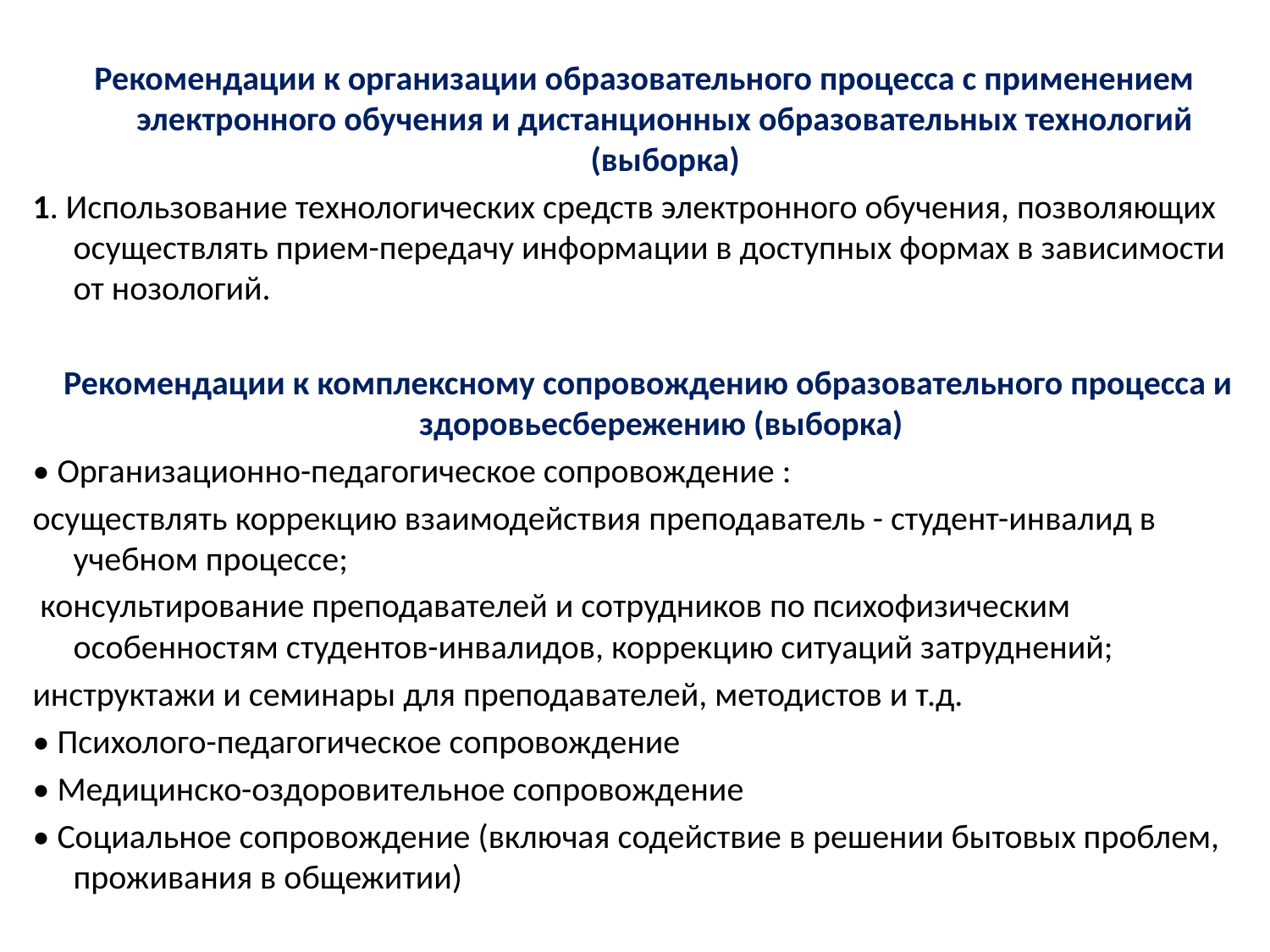

#
Рекомендации к организации образовательного процесса с применением электронного обучения и дистанционных образовательных технологий (выборка)
1. Использование технологических средств электронного обучения, позволяющих осуществлять прием-передачу информации в доступных формах в зависимости от нозологий.

 Рекомендации к комплексному сопровождению образовательного процесса и здоровьесбережению (выборка)
• Организационно-педагогическое сопровождение :
осуществлять коррекцию взаимодействия преподаватель - студент-инвалид в учебном процессе;
 консультирование преподавателей и сотрудников по психофизическим особенностям студентов-инвалидов, коррекцию ситуаций затруднений;
инструктажи и семинары для преподавателей, методистов и т.д.
• Психолого-педагогическое сопровождение
• Медицинско-оздоровительное сопровождение
• Социальное сопровождение (включая содействие в решении бытовых проблем, проживания в общежитии)